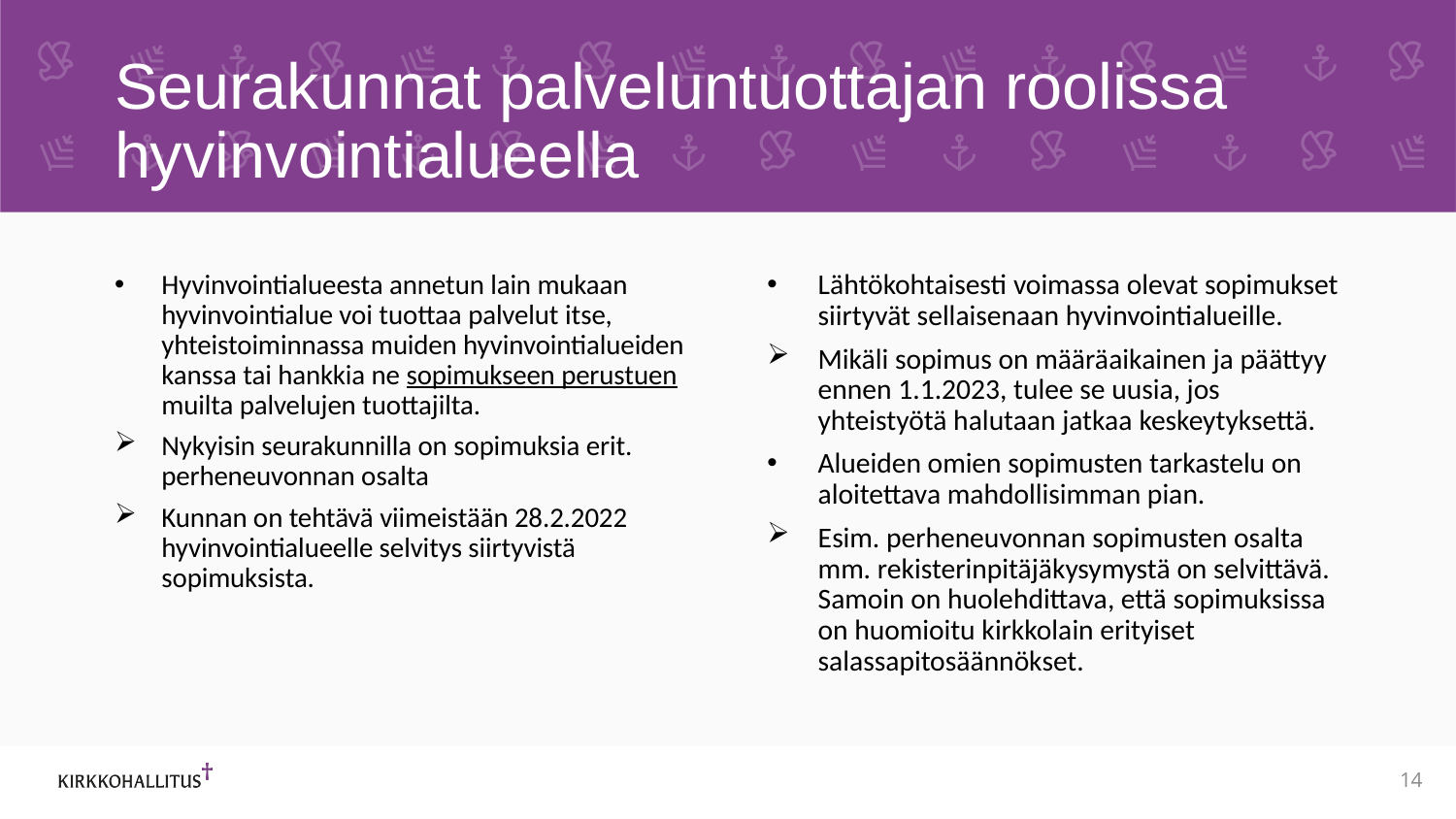

# Seurakunnat palveluntuottajan roolissa hyvinvointialueella
Hyvinvointialueesta annetun lain mukaan hyvinvointialue voi tuottaa palvelut itse, yhteistoiminnassa muiden hyvinvointialueiden kanssa tai hankkia ne sopimukseen perustuen muilta palvelujen tuottajilta.
Nykyisin seurakunnilla on sopimuksia erit. perheneuvonnan osalta
Kunnan on tehtävä viimeistään 28.2.2022 hyvinvointialueelle selvitys siirtyvistä sopimuksista.

Lähtökohtaisesti voimassa olevat sopimukset siirtyvät sellaisenaan hyvinvointialueille.
Mikäli sopimus on määräaikainen ja päättyy ennen 1.1.2023, tulee se uusia, jos yhteistyötä halutaan jatkaa keskeytyksettä.
Alueiden omien sopimusten tarkastelu on aloitettava mahdollisimman pian.
Esim. perheneuvonnan sopimusten osalta mm. rekisterinpitäjäkysymystä on selvittävä. Samoin on huolehdittava, että sopimuksissa on huomioitu kirkkolain erityiset salassapitosäännökset.

14